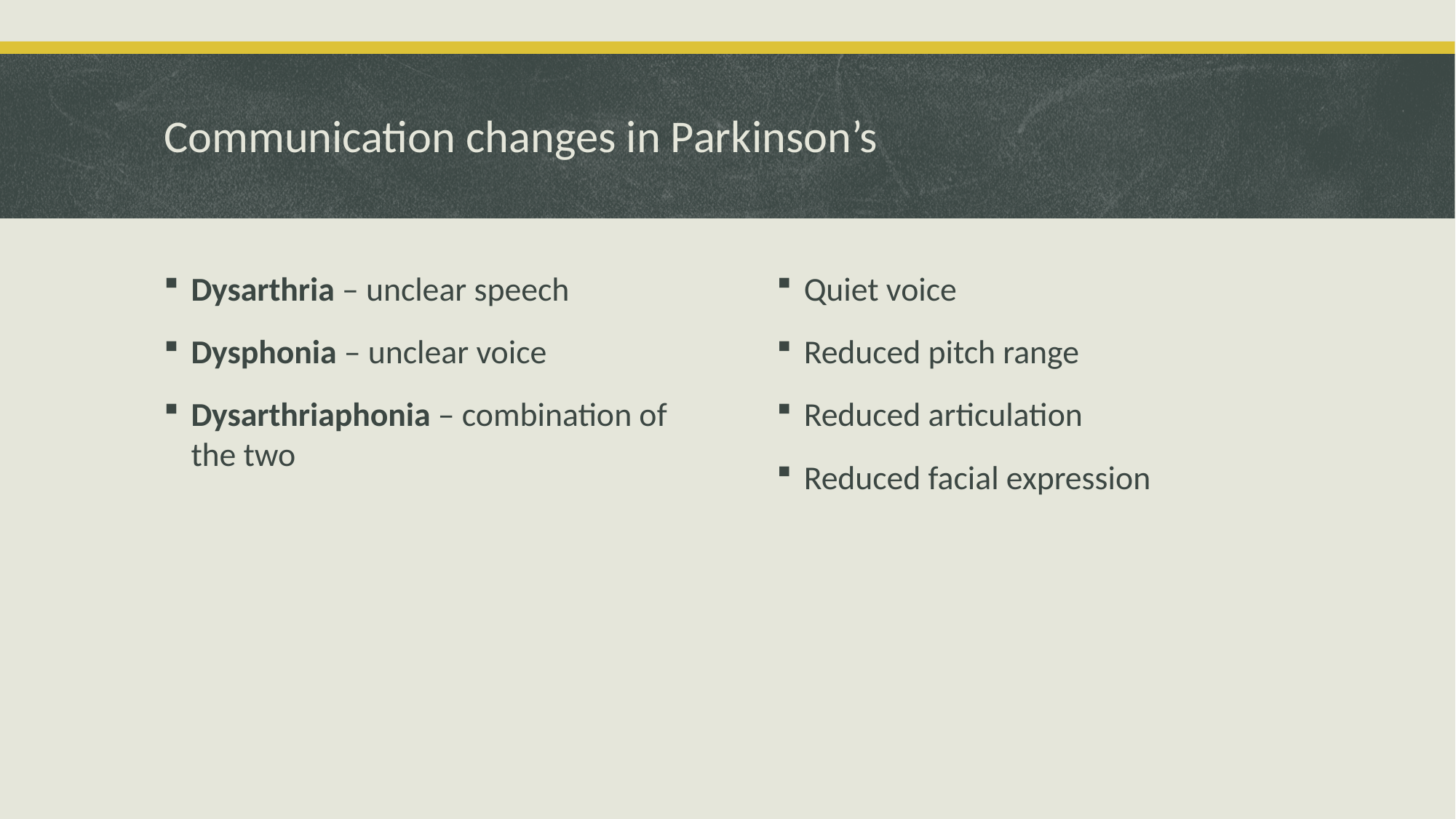

# Communication changes in Parkinson’s
Dysarthria – unclear speech
Dysphonia – unclear voice
Dysarthriaphonia – combination of the two

Quiet voice
Reduced pitch range
Reduced articulation
Reduced facial expression